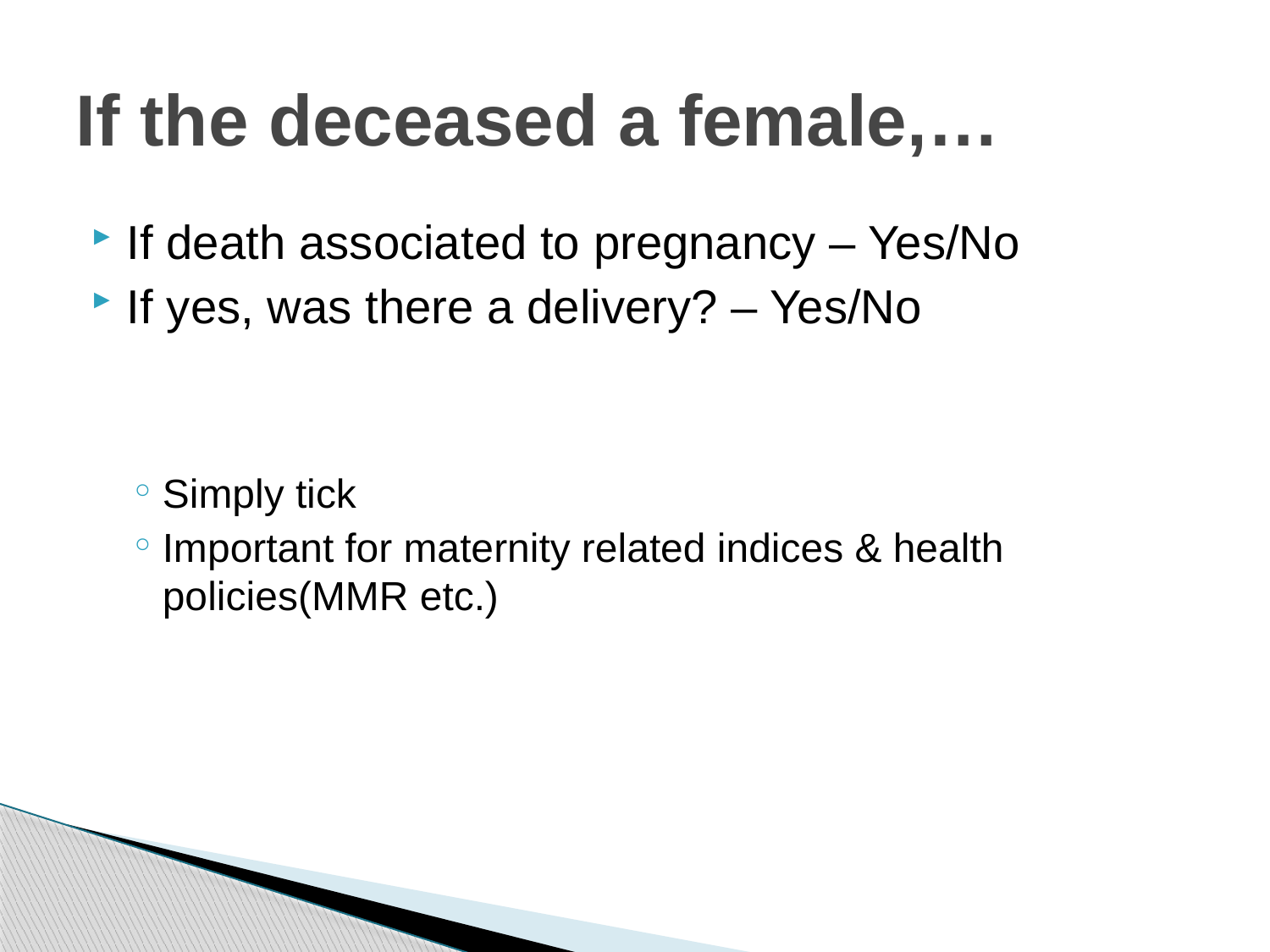

# If the deceased a female,…
If death associated to pregnancy – Yes/No
If yes, was there a delivery? – Yes/No

Simply tick
Important for maternity related indices & health policies(MMR etc.)